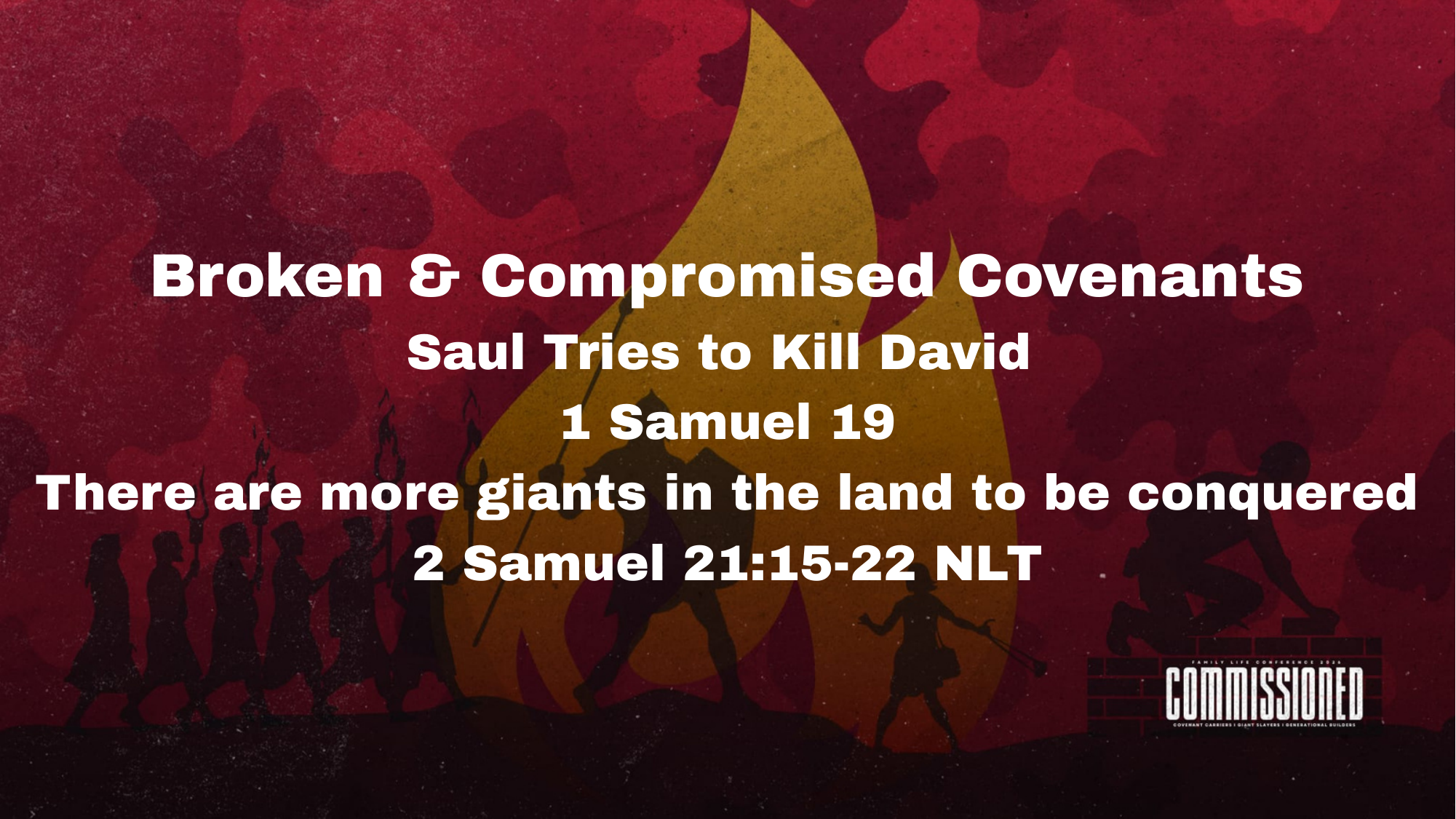

Broken & Compromised Covenants
Saul Tries to Kill David
1 Samuel 19
There are more giants in the land to be conquered
2 Samuel 21:15-22 NLT